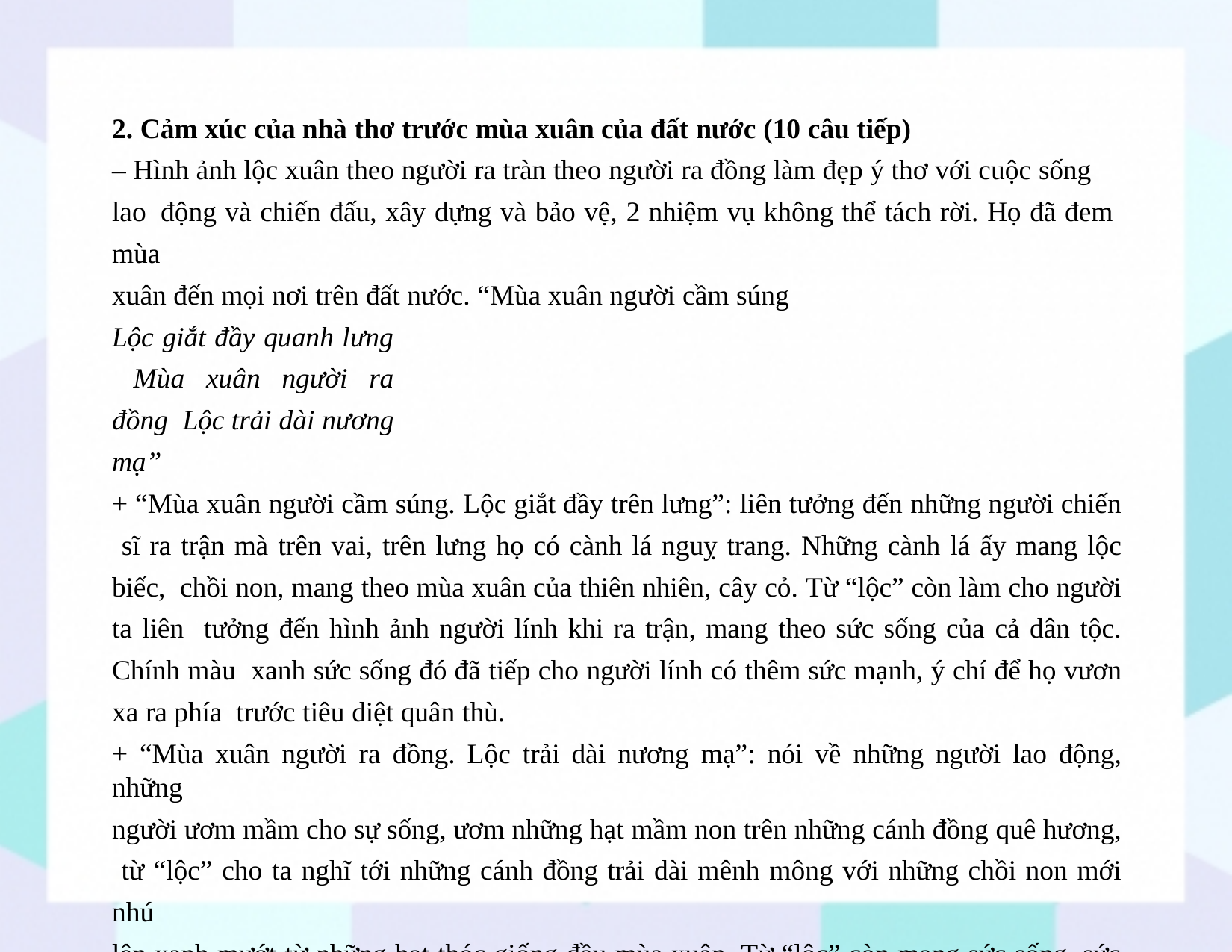

2. Cảm xúc của nhà thơ trước mùa xuân của đất nước (10 câu tiếp)
– Hình ảnh lộc xuân theo người ra tràn theo người ra đồng làm đẹp ý thơ với cuộc sống lao  động và chiến đấu, xây dựng và bảo vệ, 2 nhiệm vụ không thể tách rời. Họ đã đem mùa
xuân đến mọi nơi trên đất nước. “Mùa xuân người cầm súng
Lộc giắt đầy quanh lưng  Mùa xuân người ra đồng  Lộc trải dài nương mạ”
+ “Mùa xuân người cầm súng. Lộc giắt đầy trên lưng”: liên tưởng đến những người chiến  sĩ ra trận mà trên vai, trên lưng họ có cành lá nguỵ trang. Những cành lá ấy mang lộc biếc,  chồi non, mang theo mùa xuân của thiên nhiên, cây cỏ. Từ “lộc” còn làm cho người ta liên  tưởng đến hình ảnh người lính khi ra trận, mang theo sức sống của cả dân tộc. Chính màu  xanh sức sống đó đã tiếp cho người lính có thêm sức mạnh, ý chí để họ vươn xa ra phía  trước tiêu diệt quân thù.
+ “Mùa xuân người ra đồng. Lộc trải dài nương mạ”: nói về những người lao động, những
người ươm mầm cho sự sống, ươm những hạt mầm non trên những cánh đồng quê hương,  từ “lộc” cho ta nghĩ tới những cánh đồng trải dài mênh mông với những chồi non mới nhú
lên xanh mướt từ những hạt thóc giống đầu mùa xuân. Từ “lộc” còn mang sức sống, sức